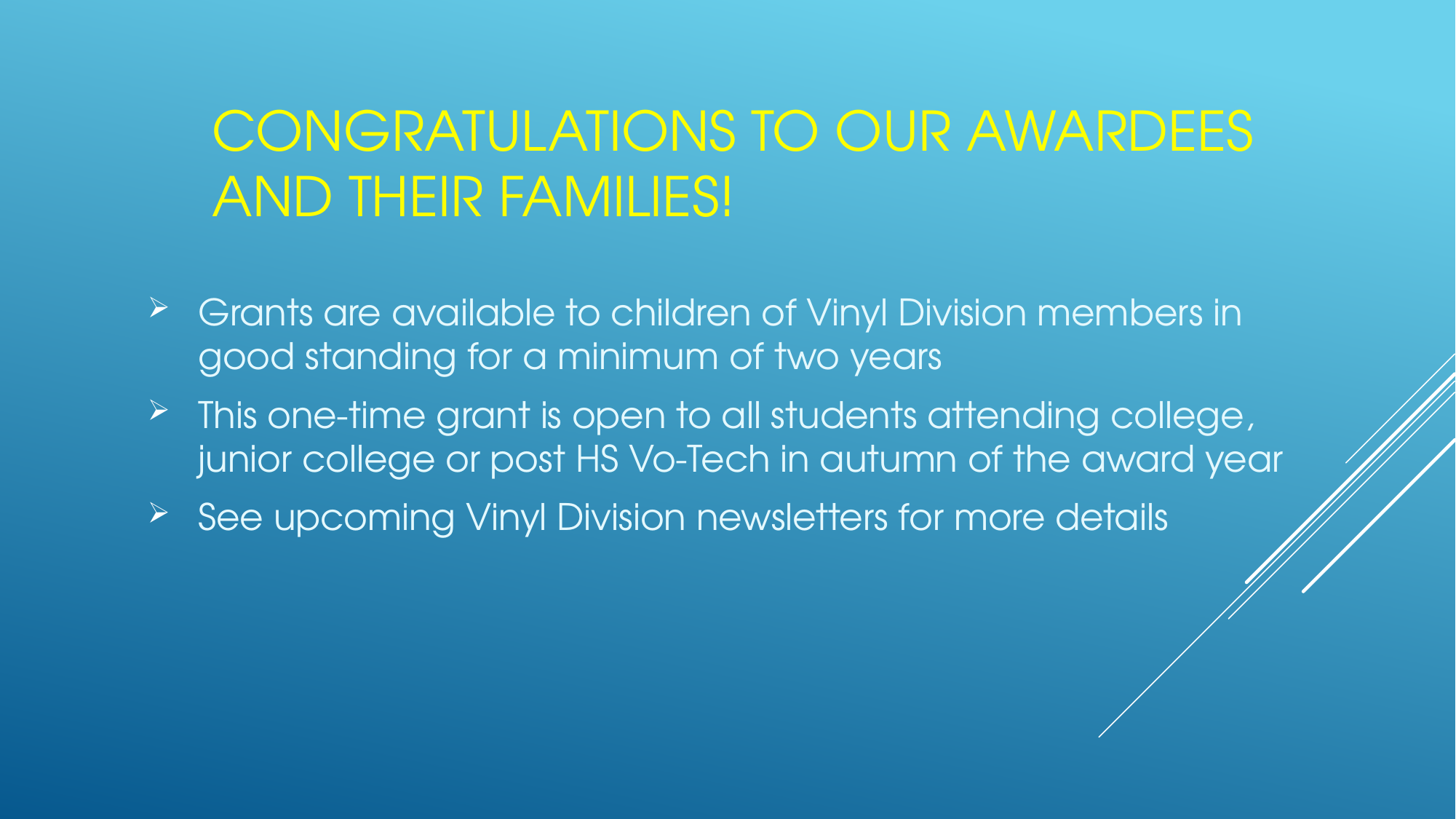

# Congratulations to our awardees and their families!
Grants are available to children of Vinyl Division members in good standing for a minimum of two years
This one-time grant is open to all students attending college, junior college or post HS Vo-Tech in autumn of the award year
See upcoming Vinyl Division newsletters for more details